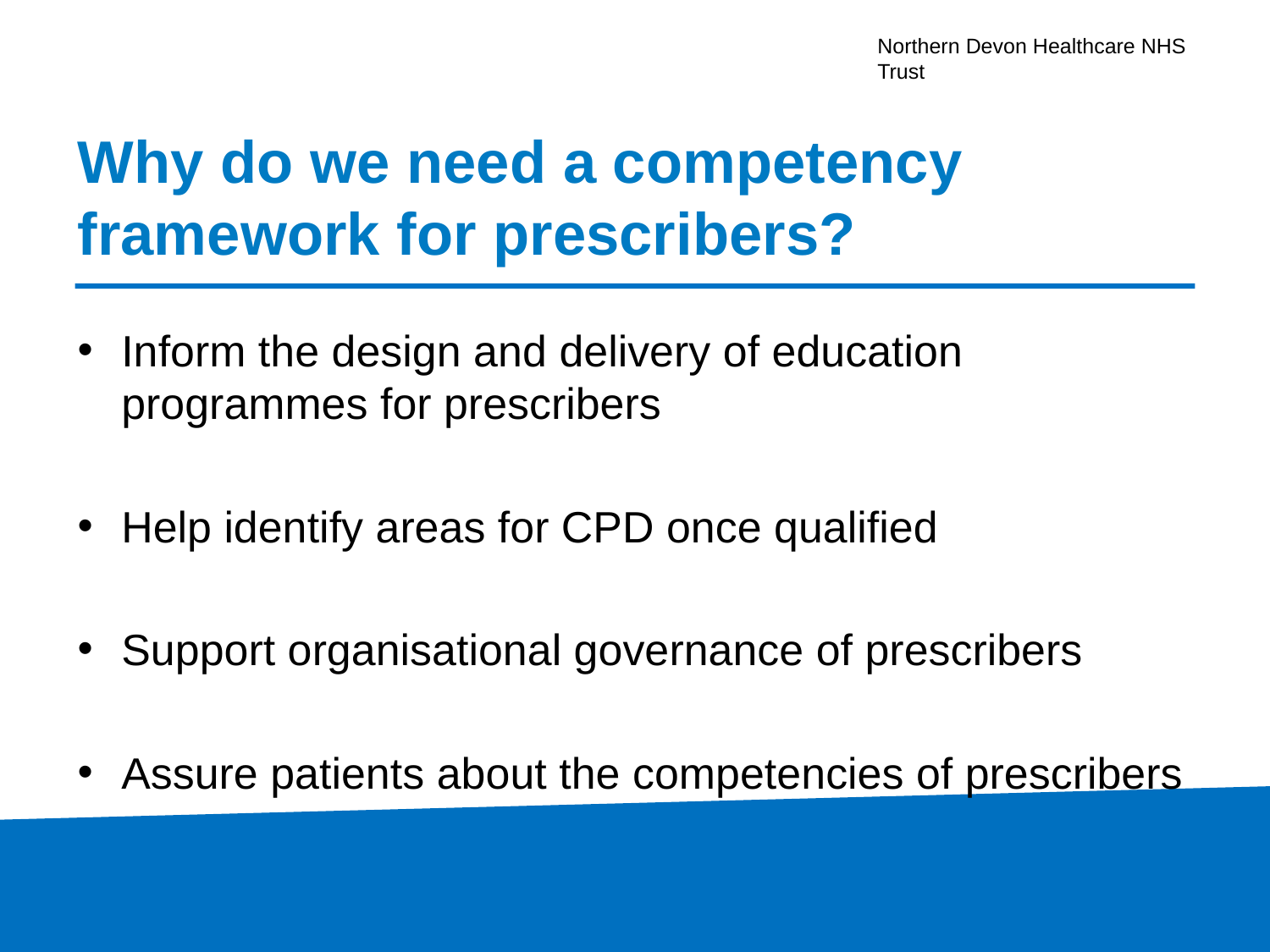

# Why do we need a competency framework for prescribers?
Inform the design and delivery of education programmes for prescribers

Help identify areas for CPD once qualified

Support organisational governance of prescribers

Assure patients about the competencies of prescribers